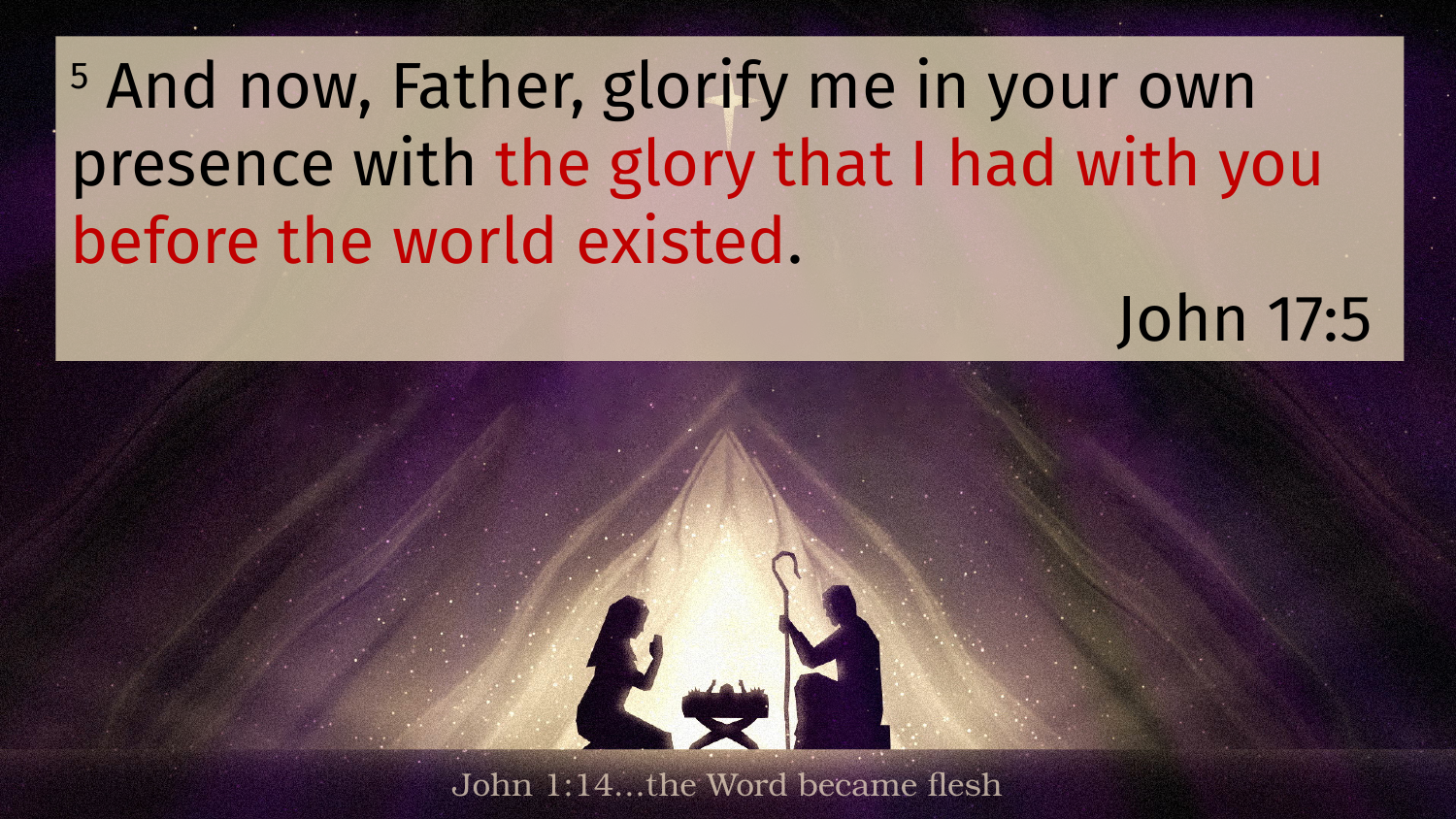

5 And now, Father, glorify me in your own presence with the glory that I had with you before the world existed.
John 17:5
John 1:14…the Word became flesh